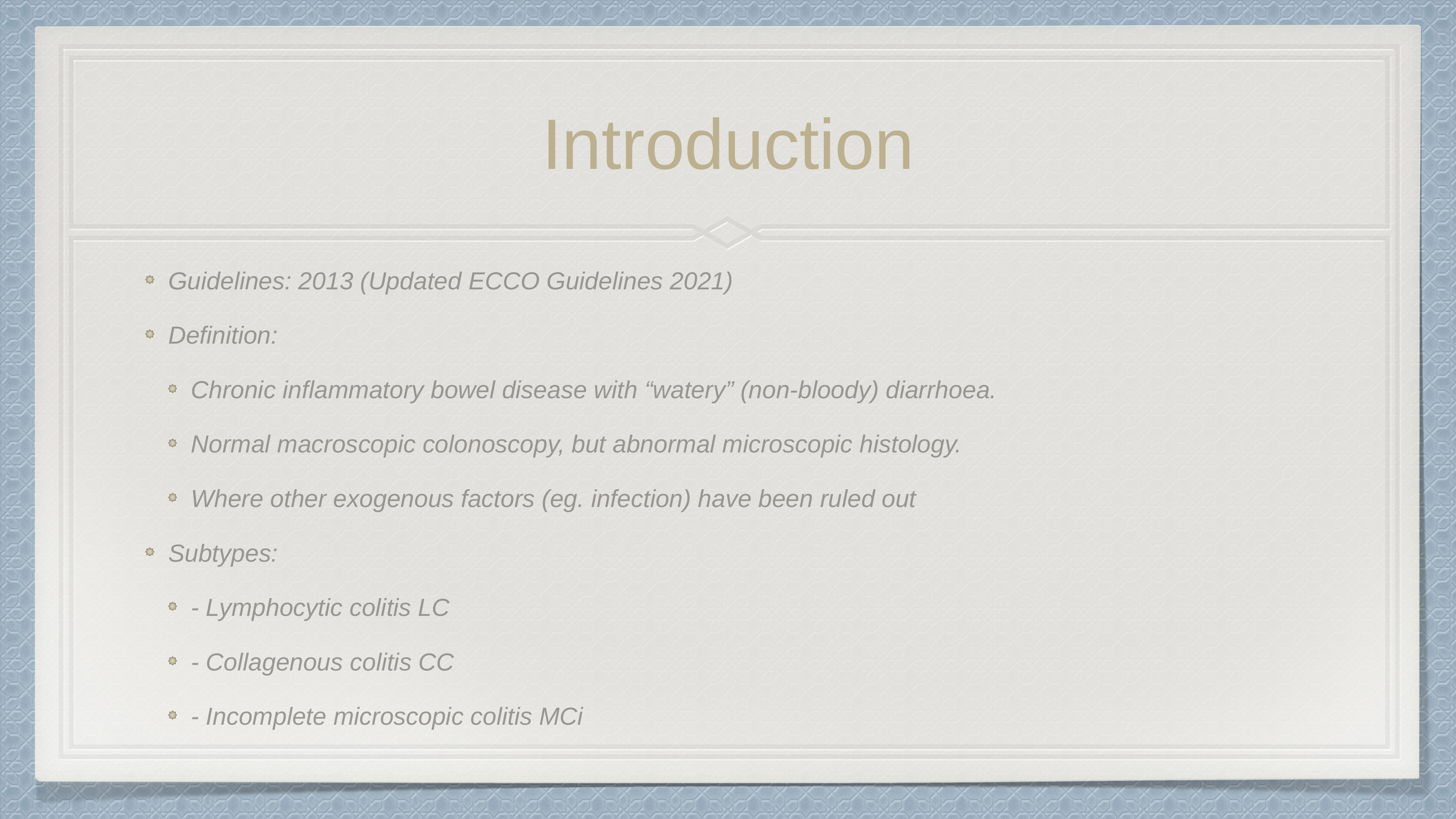

# Introduction
Guidelines: 2013 (Updated ECCO Guidelines 2021)
Definition:
Chronic inflammatory bowel disease with “watery” (non-bloody) diarrhoea.
Normal macroscopic colonoscopy, but abnormal microscopic histology.
Where other exogenous factors (eg. infection) have been ruled out
Subtypes:
- Lymphocytic colitis LC
- Collagenous colitis CC
- Incomplete microscopic colitis MCi